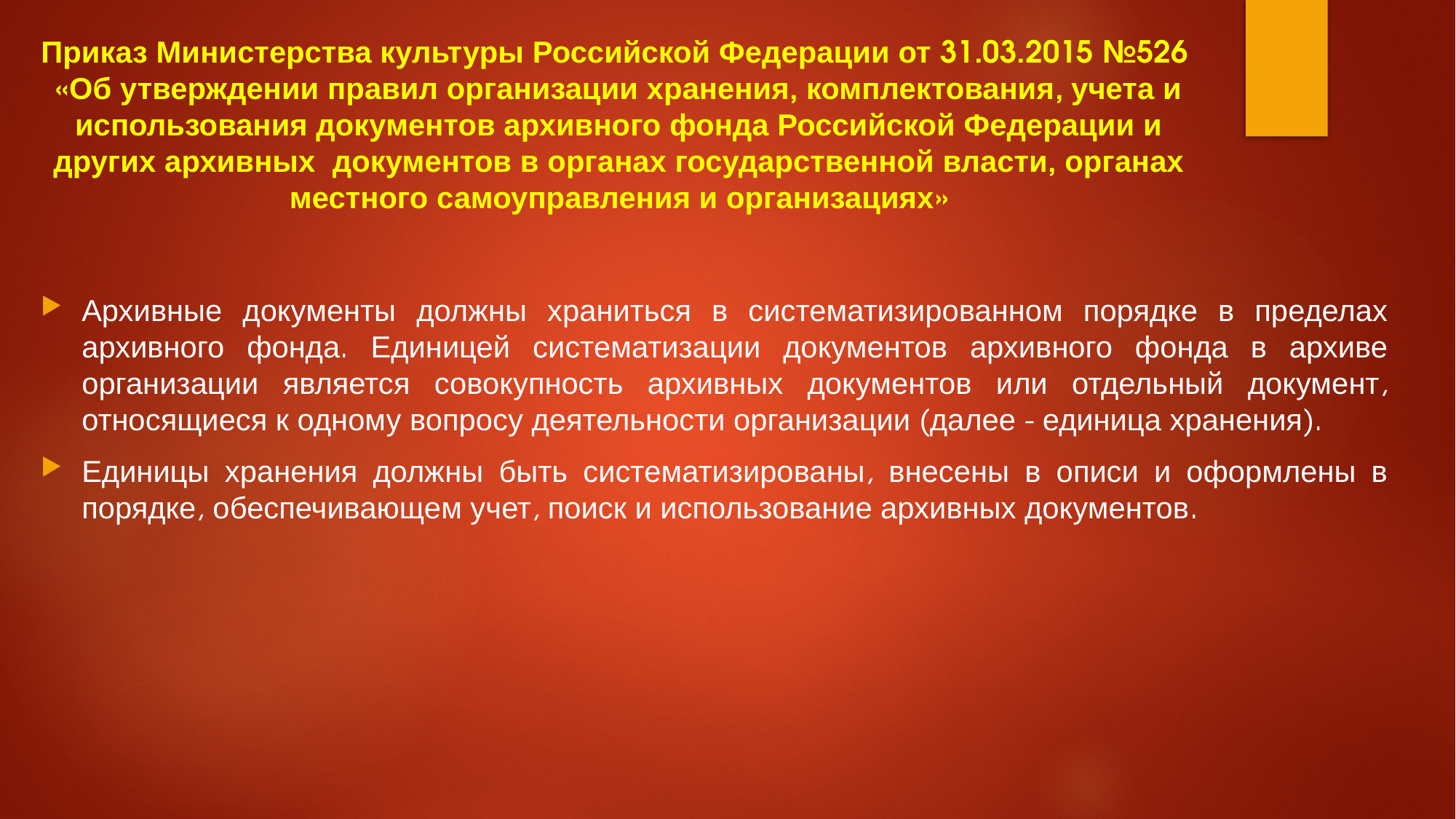

# Приказ Министерства культуры Российской Федерации от 31.03.2015 №526  «Об утверждении правил организации хранения, комплектования, учета и использования документов архивного фонда Российской Федерации и других архивных  документов в органах государственной власти, органах местного самоуправления и организациях»
Архивные документы должны храниться в систематизированном порядке в пределах архивного фонда. Единицей систематизации документов архивного фонда в архиве организации является совокупность архивных документов или отдельный документ, относящиеся к одному вопросу деятельности организации (далее - единица хранения).
Единицы хранения должны быть систематизированы, внесены в описи и оформлены в порядке, обеспечивающем учет, поиск и использование архивных документов.